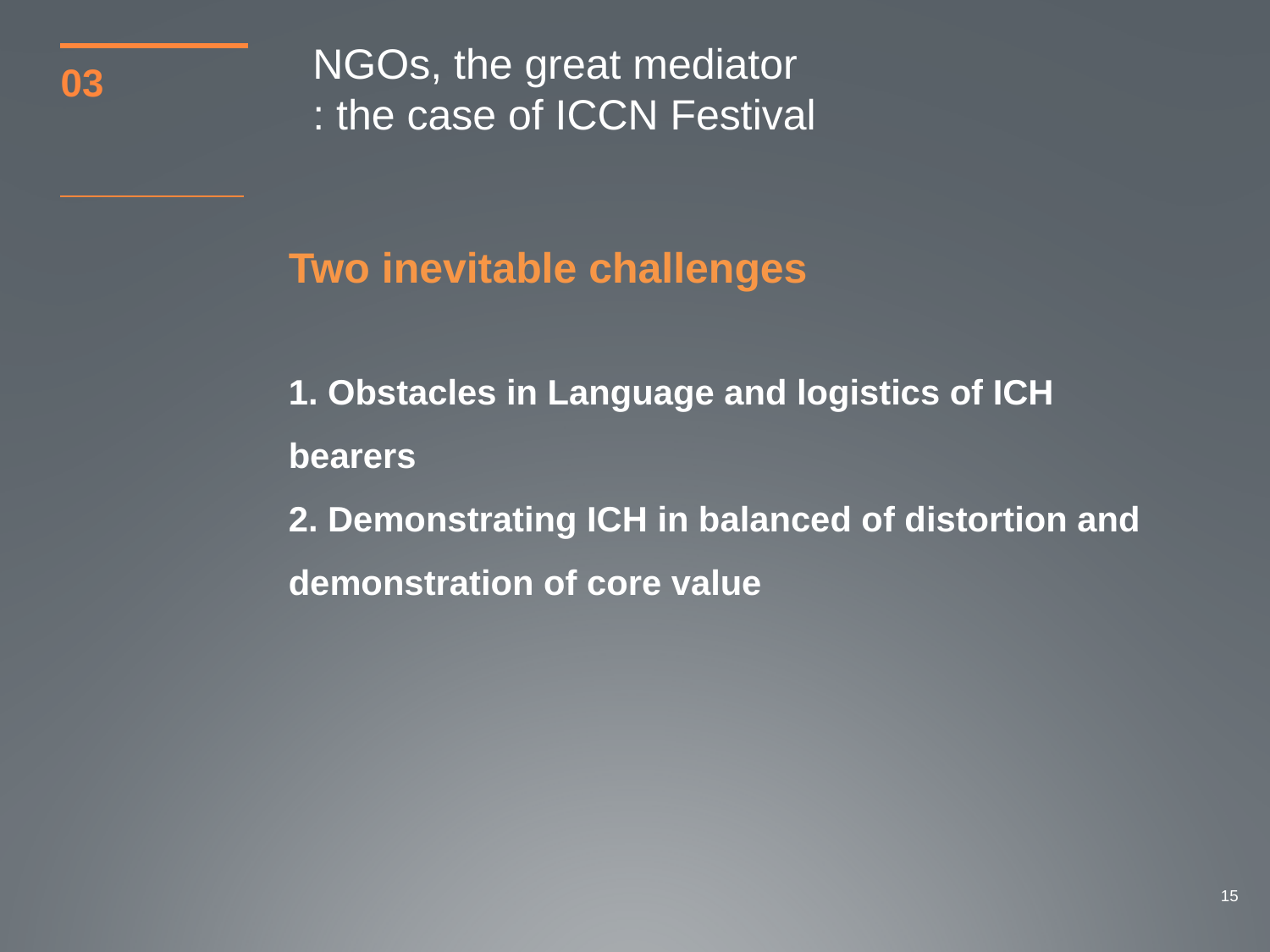

NGOs, the great mediator
: the case of ICCN Festival
03
Two inevitable challenges

1. Obstacles in Language and logistics of ICH bearers
2. Demonstrating ICH in balanced of distortion and demonstration of core value